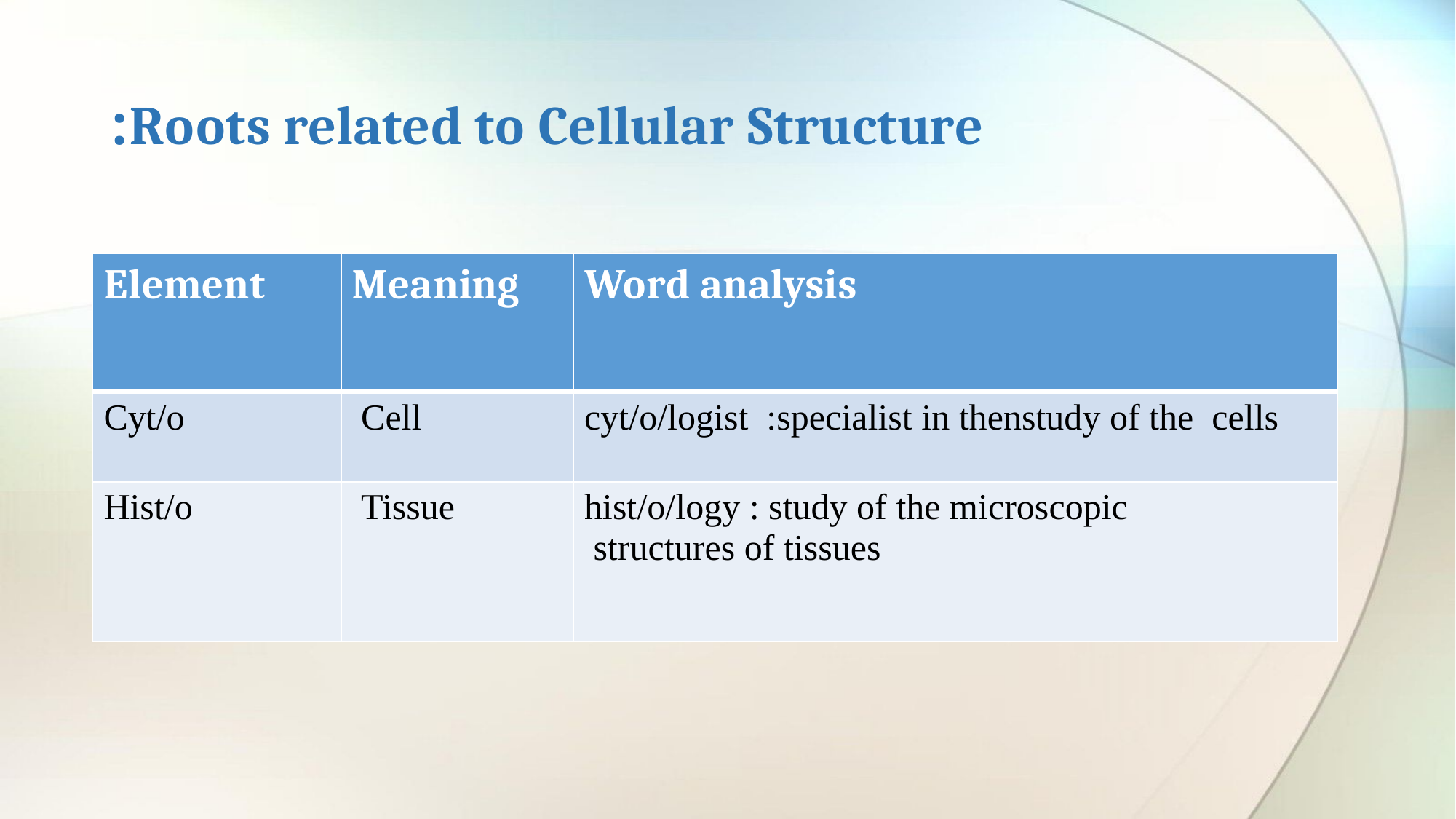

# Roots related to Cellular Structure:
| Element | Meaning | Word analysis |
| --- | --- | --- |
| Cyt/o | Cell | cyt/o/logist :specialist in thenstudy of the cells |
| Hist/o | Tissue | hist/o/logy : study of the microscopic structures of tissues |